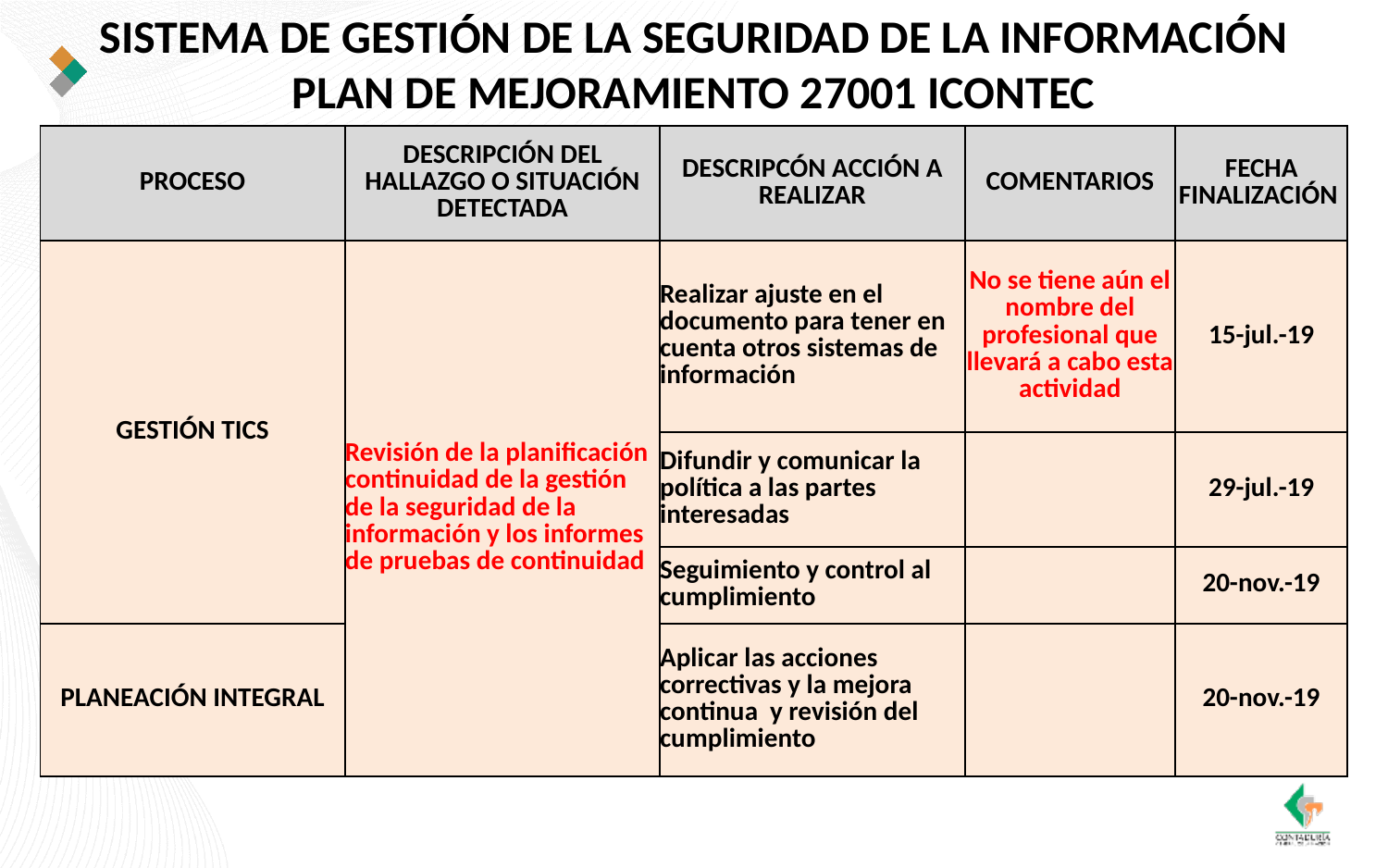

SISTEMA DE GESTIÓN DE LA SEGURIDAD DE LA INFORMACIÓN
PLAN DE MEJORAMIENTO 27001 ICONTEC
| PROCESO | DESCRIPCIÓN DEL HALLAZGO O SITUACIÓN DETECTADA | DESCRIPCÓN ACCIÓN A REALIZAR | COMENTARIOS | FECHA FINALIZACIÓN |
| --- | --- | --- | --- | --- |
| GESTIÓN TICS | Revisión de la planificación continuidad de la gestión de la seguridad de la información y los informes de pruebas de continuidad | Realizar ajuste en el documento para tener en cuenta otros sistemas de información | No se tiene aún el nombre del profesional que llevará a cabo esta actividad | 15-jul.-19 |
|  |  | Difundir y comunicar la política a las partes interesadas |  | 29-jul.-19 |
|  |  | Seguimiento y control al cumplimiento |  | 20-nov.-19 |
| PLANEACIÓN INTEGRAL |  | Aplicar las acciones correctivas y la mejora continua y revisión del cumplimiento |  | 20-nov.-19 |